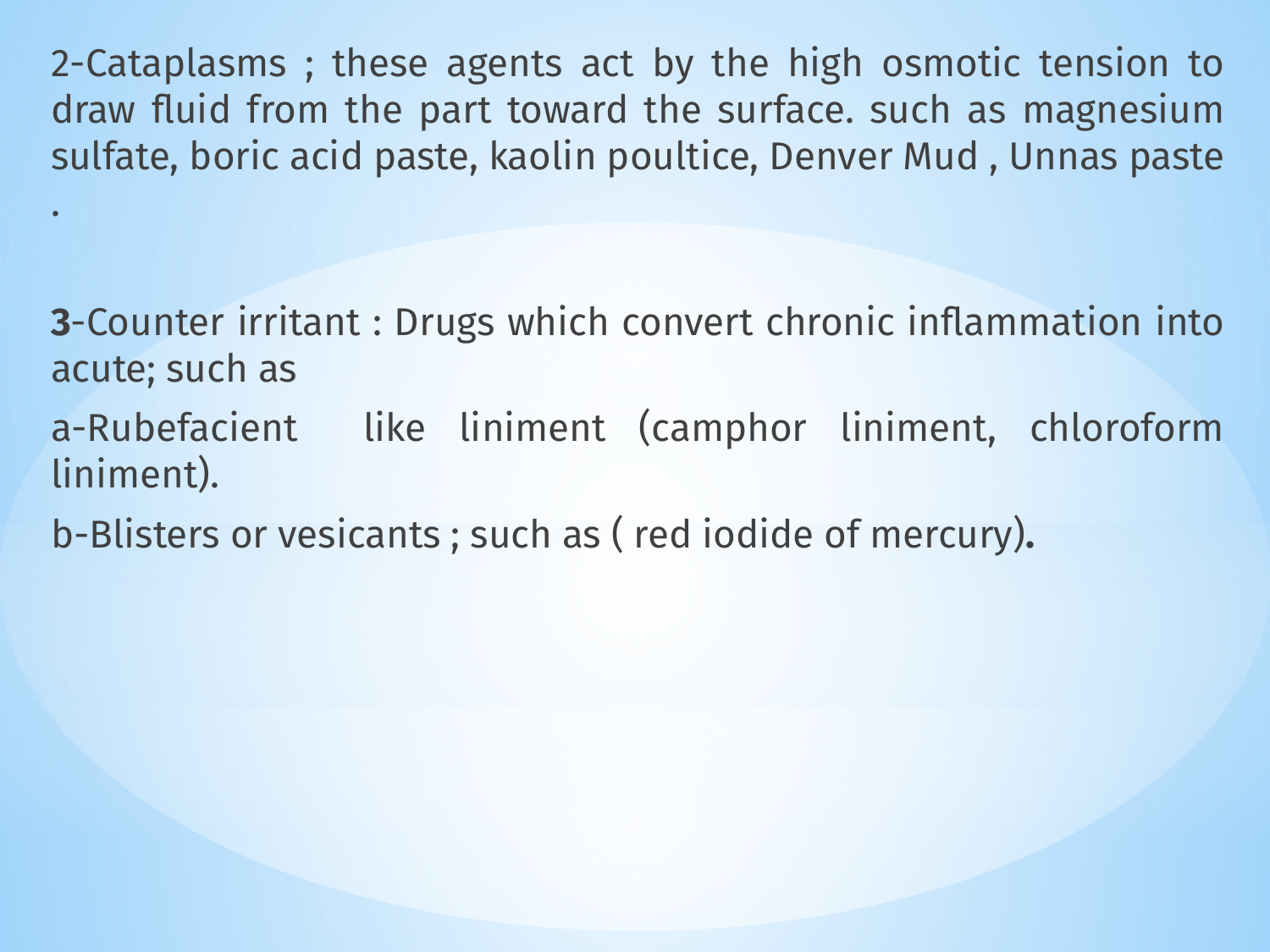

2-Cataplasms ; these agents act by the high osmotic tension to draw fluid from the part toward the surface. such as magnesium sulfate, boric acid paste, kaolin poultice, Denver Mud , Unnas paste .

3-Counter irritant : Drugs which convert chronic inflammation into acute; such as
a-Rubefacient  like liniment (camphor liniment, chloroform liniment).
b-Blisters or vesicants ; such as ( red iodide of mercury).